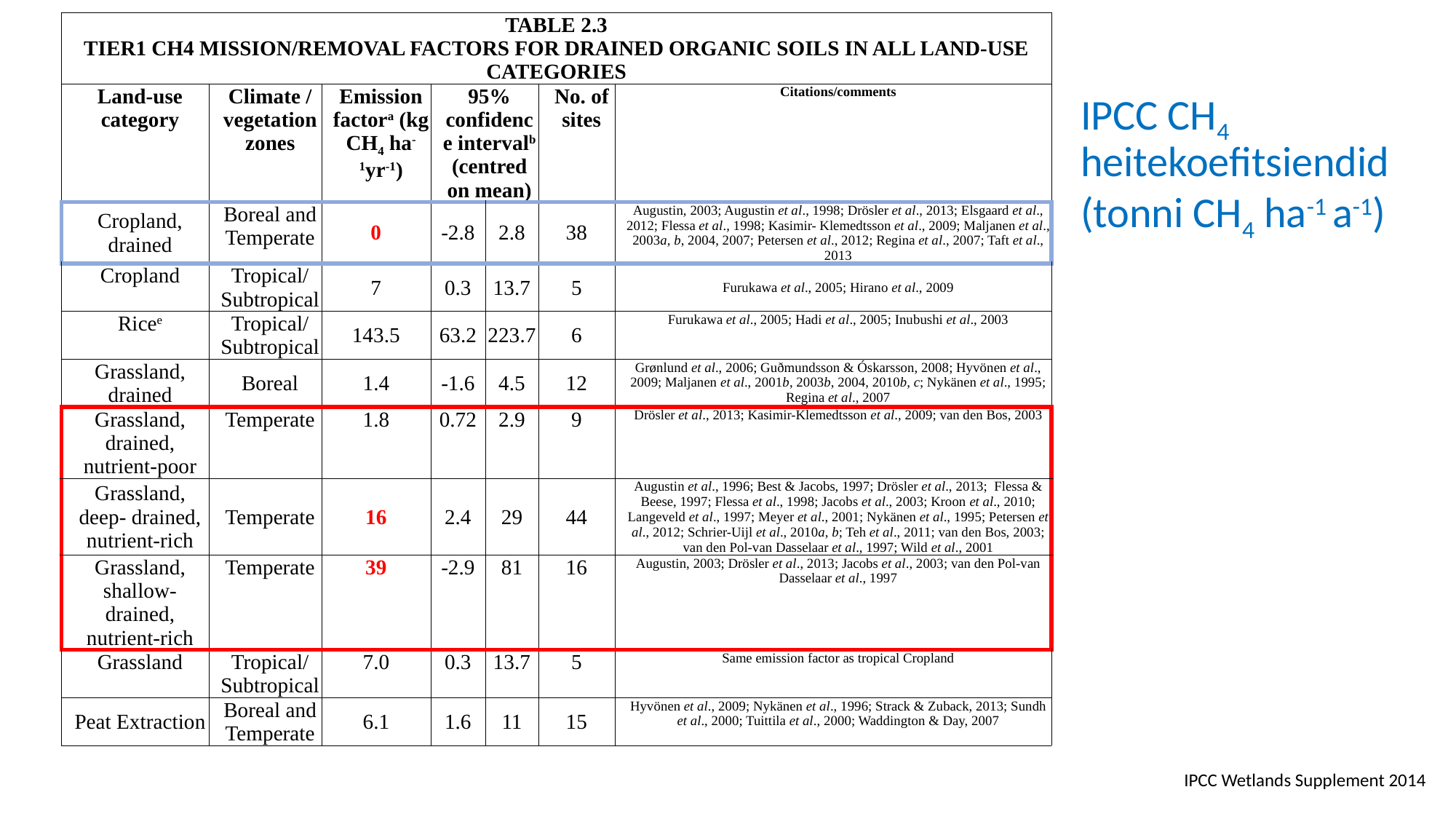

| TABLE 2.3 TIER1 CH4 MISSION/REMOVAL FACTORS FOR DRAINED ORGANIC SOILS IN ALL LAND-USE CATEGORIES |  |  |  |  |  |  |
| --- | --- | --- | --- | --- | --- | --- |
| Land-use category | Climate / vegetation zones | Emission factora (kg CH4 ha-1yr-1) | 95% confidence intervalb (centred on mean) |  | No. of sites | Citations/comments |
| Cropland, drained | Boreal and Temperate | 0 | -2.8 | 2.8 | 38 | Augustin, 2003; Augustin et al., 1998; Drösler et al., 2013; Elsgaard et al., 2012; Flessa et al., 1998; Kasimir- Klemedtsson et al., 2009; Maljanen et al., 2003a, b, 2004, 2007; Petersen et al., 2012; Regina et al., 2007; Taft et al., 2013 |
| Cropland | Tropical/ Subtropical | 7 | 0.3 | 13.7 | 5 | Furukawa et al., 2005; Hirano et al., 2009 |
| Ricee | Tropical/ Subtropical | 143.5 | 63.2 | 223.7 | 6 | Furukawa et al., 2005; Hadi et al., 2005; Inubushi et al., 2003 |
| Grassland, drained | Boreal | 1.4 | -1.6 | 4.5 | 12 | Grønlund et al., 2006; Guðmundsson & Óskarsson, 2008; Hyvönen et al., 2009; Maljanen et al., 2001b, 2003b, 2004, 2010b, c; Nykänen et al., 1995; Regina et al., 2007 |
| Grassland, drained, nutrient-poor | Temperate | 1.8 | 0.72 | 2.9 | 9 | Drösler et al., 2013; Kasimir-Klemedtsson et al., 2009; van den Bos, 2003 |
| Grassland, deep- drained, nutrient-rich | Temperate | 16 | 2.4 | 29 | 44 | Augustin et al., 1996; Best & Jacobs, 1997; Drösler et al., 2013; Flessa & Beese, 1997; Flessa et al., 1998; Jacobs et al., 2003; Kroon et al., 2010; Langeveld et al., 1997; Meyer et al., 2001; Nykänen et al., 1995; Petersen et al., 2012; Schrier-Uijl et al., 2010a, b; Teh et al., 2011; van den Bos, 2003; van den Pol-van Dasselaar et al., 1997; Wild et al., 2001 |
| Grassland, shallow- drained, nutrient-rich | Temperate | 39 | -2.9 | 81 | 16 | Augustin, 2003; Drösler et al., 2013; Jacobs et al., 2003; van den Pol-van Dasselaar et al., 1997 |
| Grassland | Tropical/ Subtropical | 7.0 | 0.3 | 13.7 | 5 | Same emission factor as tropical Cropland |
| Peat Extraction | Boreal and Temperate | 6.1 | 1.6 | 11 | 15 | Hyvönen et al., 2009; Nykänen et al., 1996; Strack & Zuback, 2013; Sundh et al., 2000; Tuittila et al., 2000; Waddington & Day, 2007 |
IPCC CH4 heitekoefitsiendid
(tonni CH4 ha-1 a-1)
IPCC Wetlands Supplement 2014